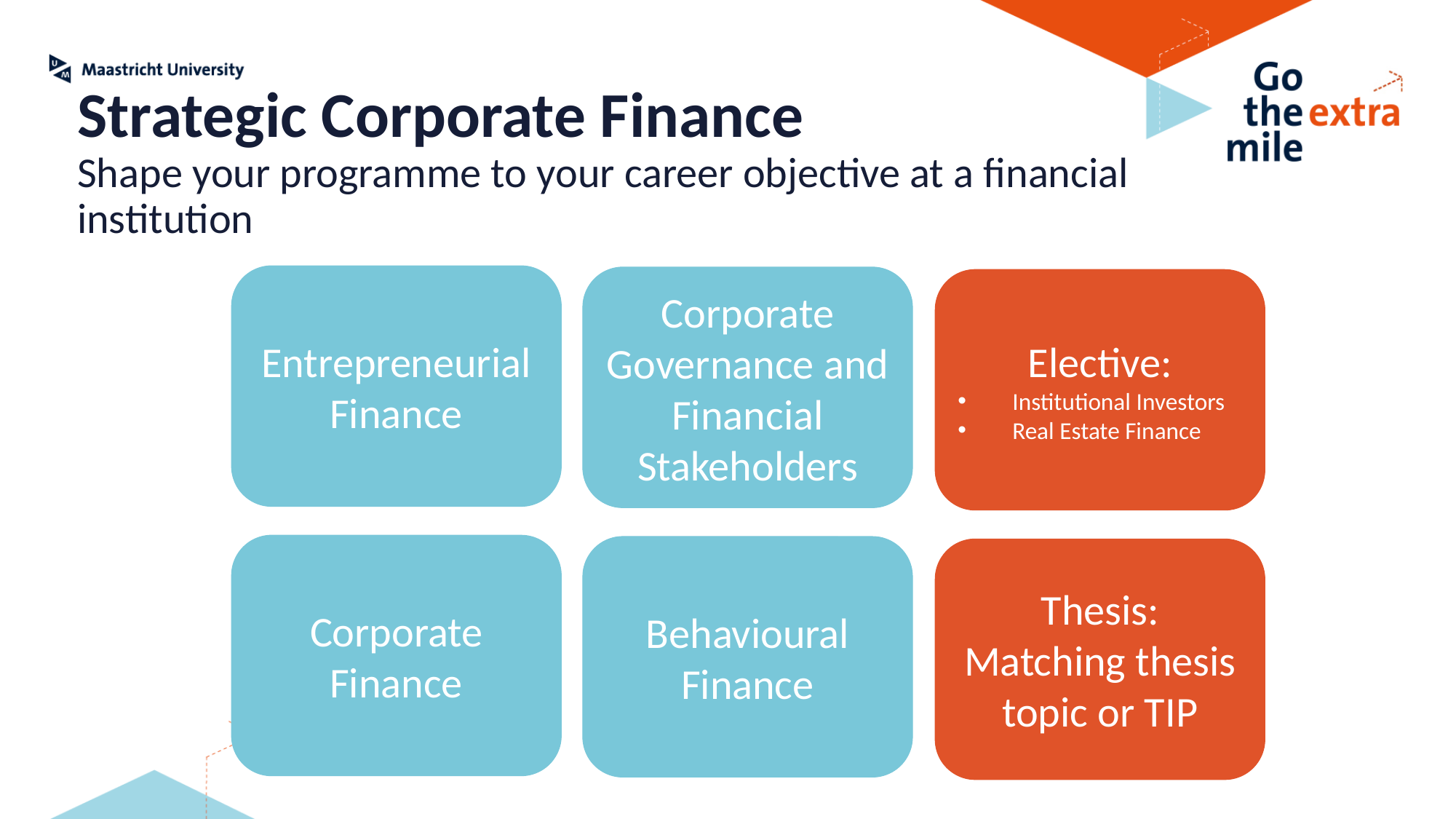

Strategic Corporate Finance
Shape your programme to your career objective at a financial
institution
Entrepreneurial Finance
Corporate Governance and Financial Stakeholders
Elective:
Institutional Investors
Real Estate Finance
Corporate Finance
Behavioural Finance
Thesis:
Matching thesis topic or TIP